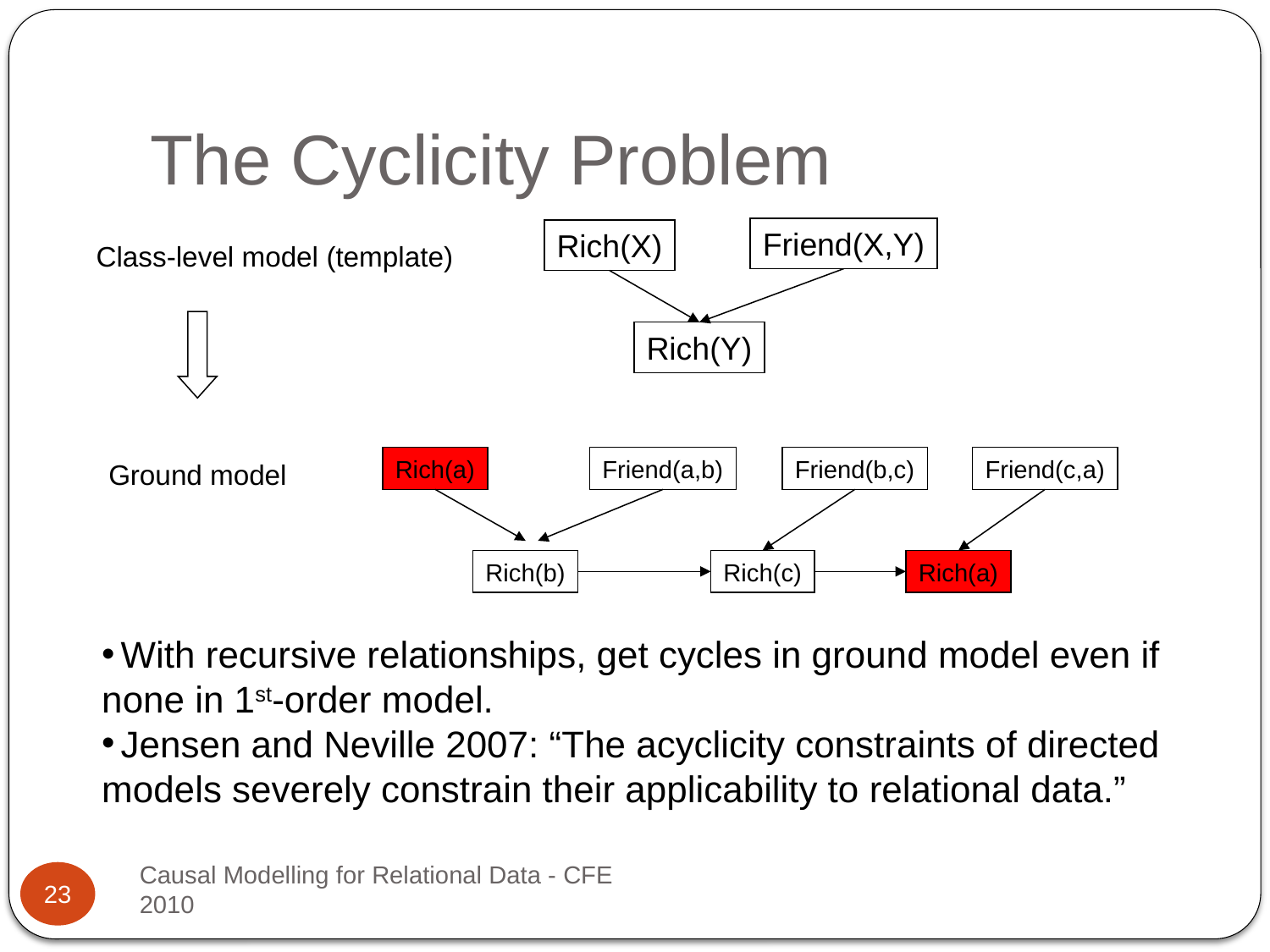

# The Cyclicity Problem
Friend(X,Y)
Rich(X)
Rich(Y)
Class-level model (template)

Rich(a)
Friend(b,c)
Rich(c)
Friend(a,b)
Friend(c,a)
Rich(a)
Ground model
Rich(b)
 With recursive relationships, get cycles in ground model even if none in 1st-order model.
 Jensen and Neville 2007: “The acyclicity constraints of directed models severely constrain their applicability to relational data.”
Causal Modelling for Relational Data - CFE 2010
23